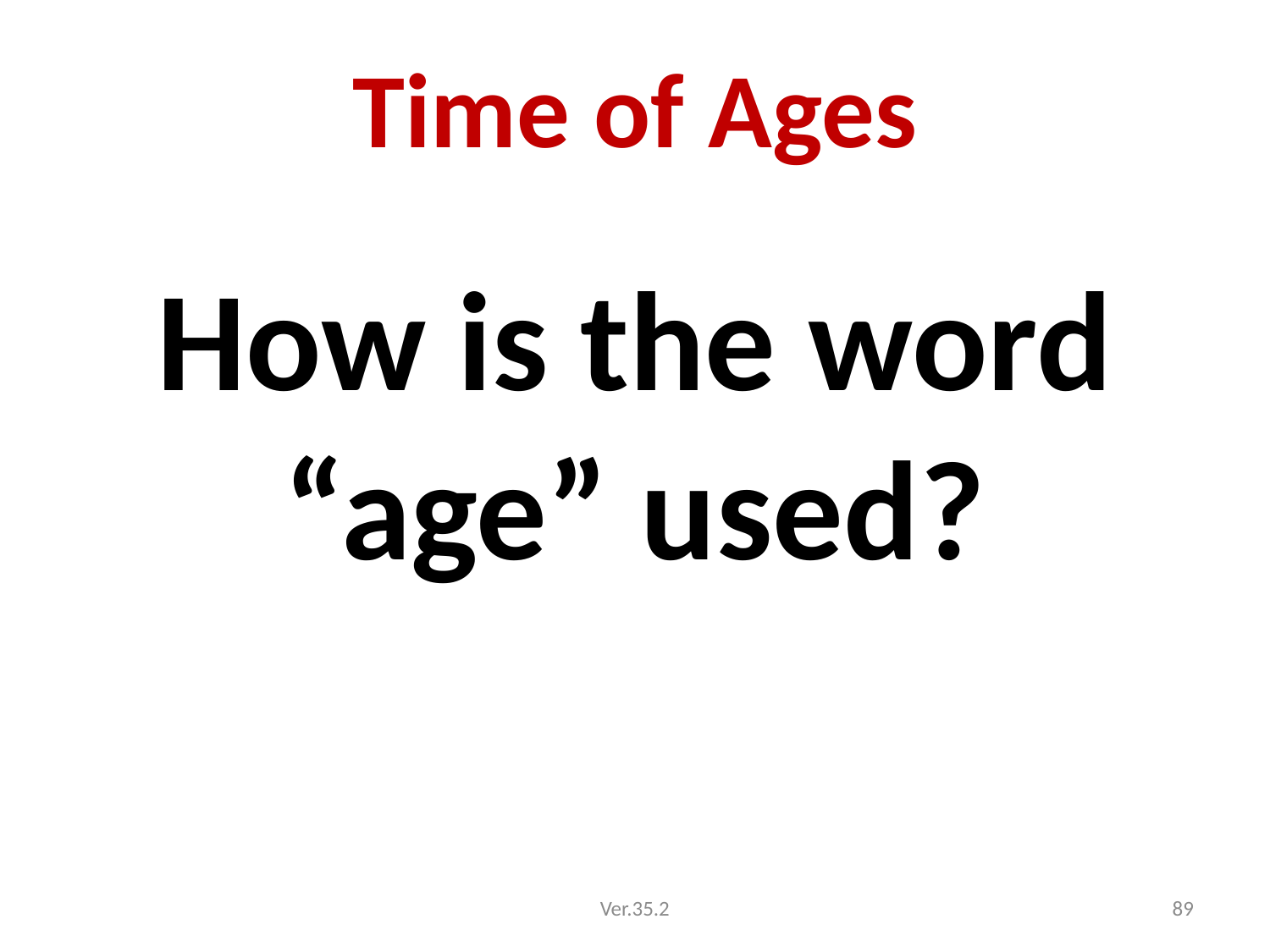

# Time of Ages
How is the word “age” used?

Ver.35.2
89